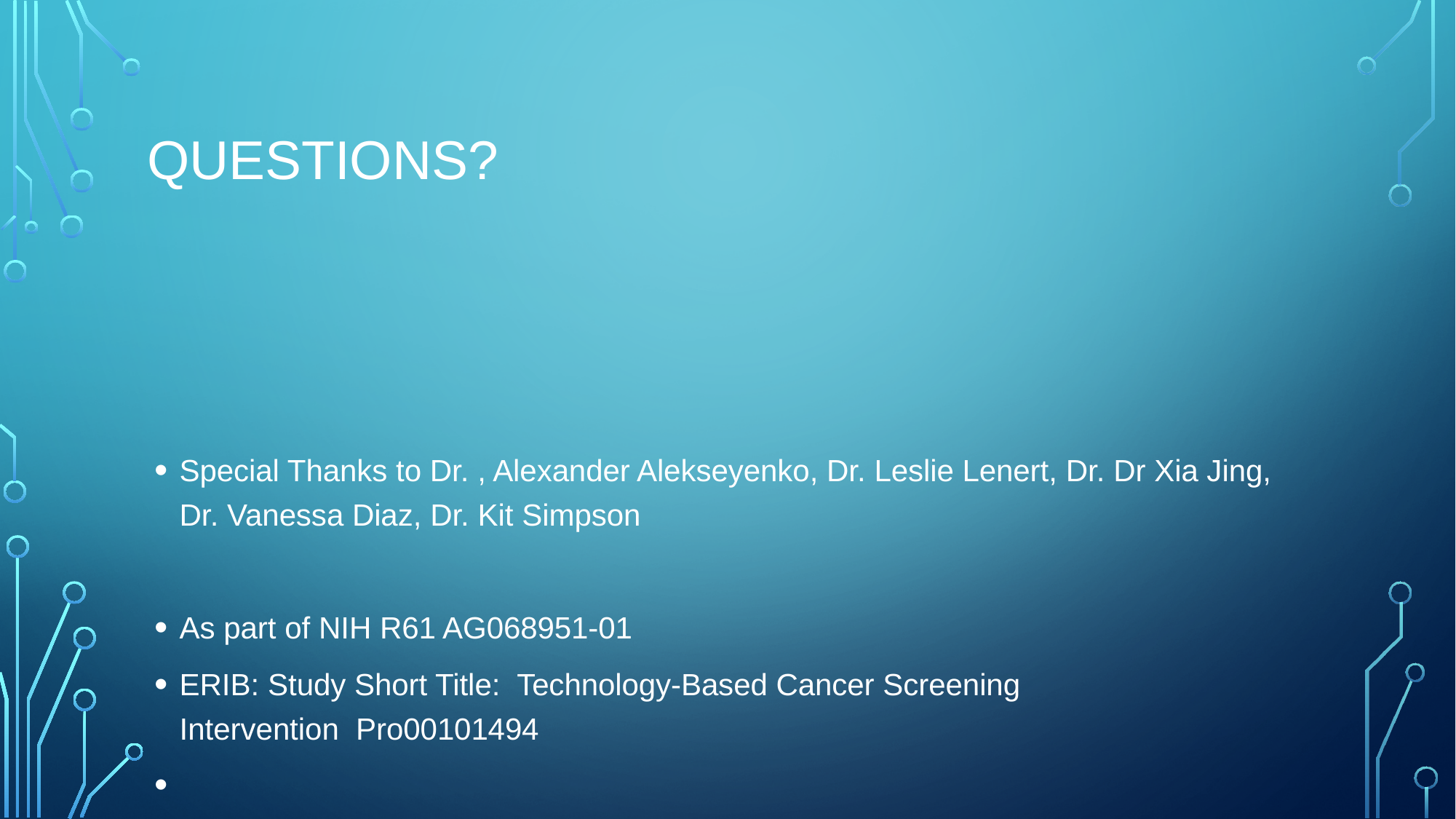

# Questions?

Special Thanks to Dr. , Alexander Alekseyenko, Dr. Leslie Lenert, Dr. Dr Xia Jing, Dr. Vanessa Diaz, Dr. Kit Simpson

As part of NIH R61 AG068951-01​
ERIB: Study Short Title:  Technology-Based Cancer Screening Intervention  Pro00101494 ​
​